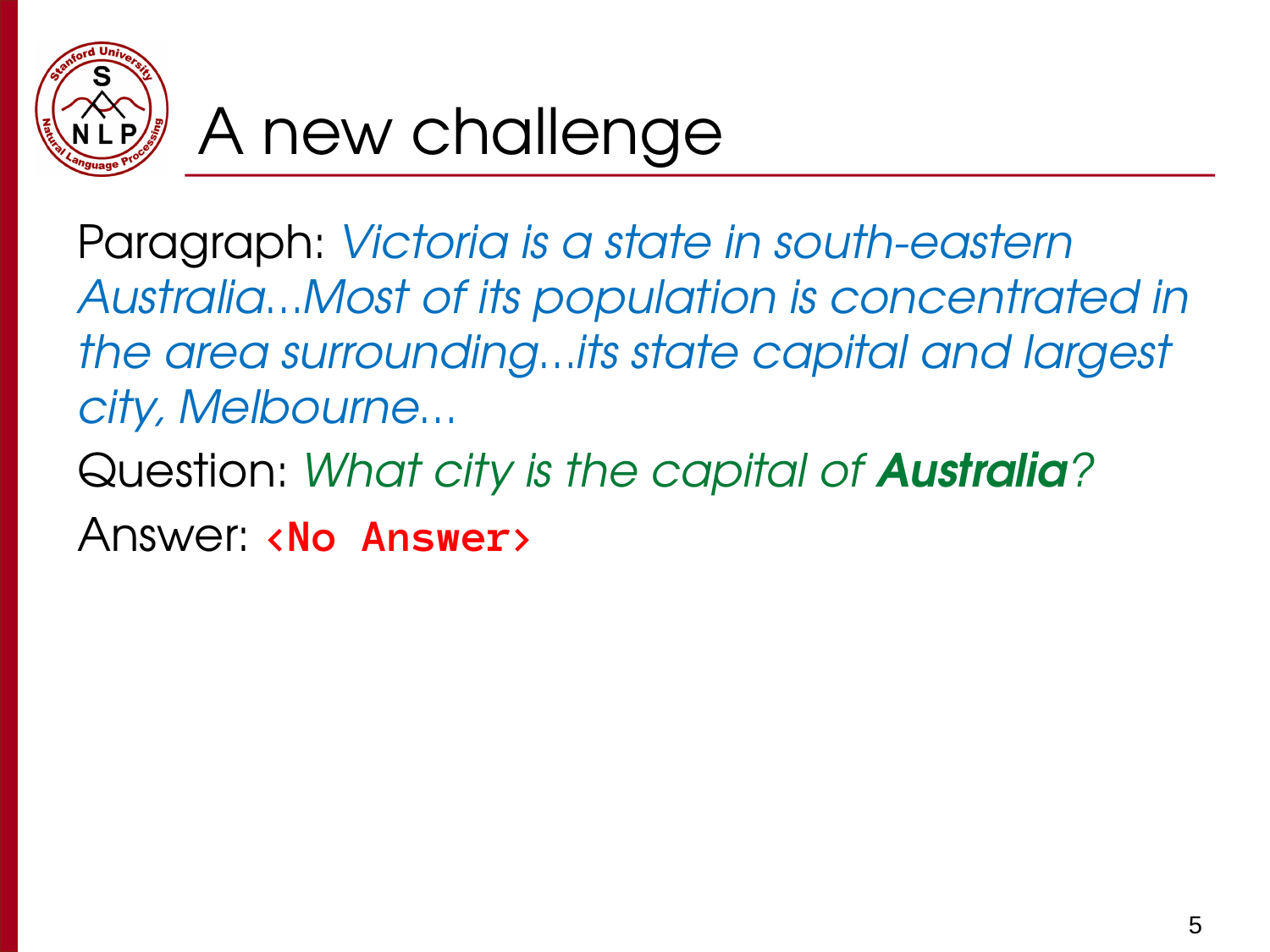

# A new challenge
Paragraph: Victoria is a state in south-eastern Australia…Most of its population is concentrated in the area surrounding…its state capital and largest city, Melbourne…
Question: What city is the capital of Australia?
Answer: <No Answer>
5